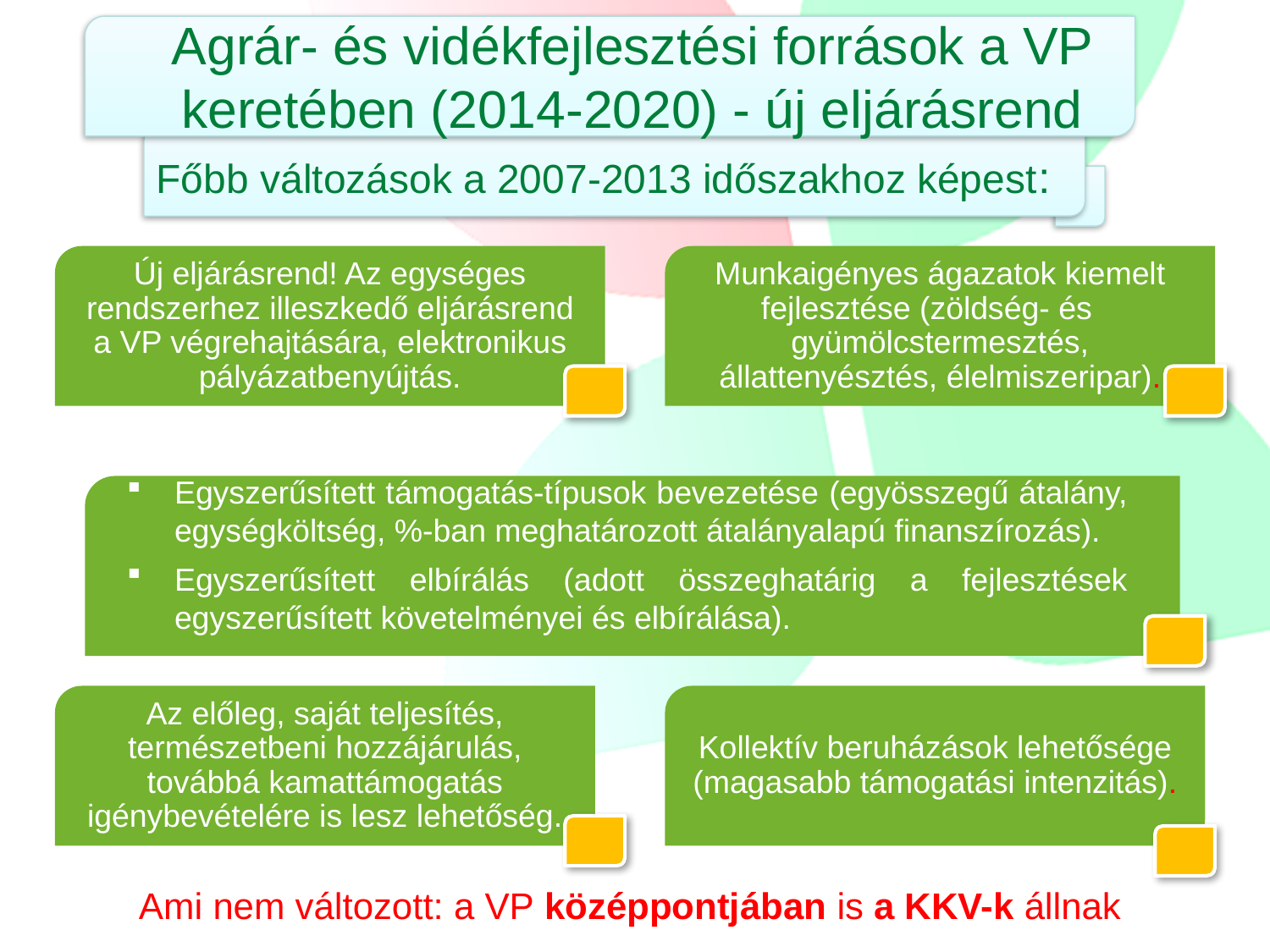

Agrár- és vidékfejlesztési források a VP keretében (2014-2020) - új eljárásrend

# Főbb változások a 2007-2013 időszakhoz képest:

Új eljárásrend! Az egységes rendszerhez illeszkedő eljárásrend a VP végrehajtására, elektronikus pályázatbenyújtás.
Munkaigényes ágazatok kiemelt fejlesztése (zöldség- és    gyümölcstermesztés, állattenyésztés, élelmiszeripar).

Egyszerűsített támogatás-típusok bevezetése (egyösszegű átalány, egységköltség, %-ban meghatározott átalányalapú finanszírozás).
Egyszerűsített elbírálás (adott összeghatárig a fejlesztések egyszerűsített követelményei és elbírálása).

Az előleg, saját teljesítés, természetbeni hozzájárulás, továbbá kamattámogatás igénybevételére is lesz lehetőség.
Kollektív beruházások lehetősége (magasabb támogatási intenzitás).

Ami nem változott: a VP középpontjában is a KKV-k állnak